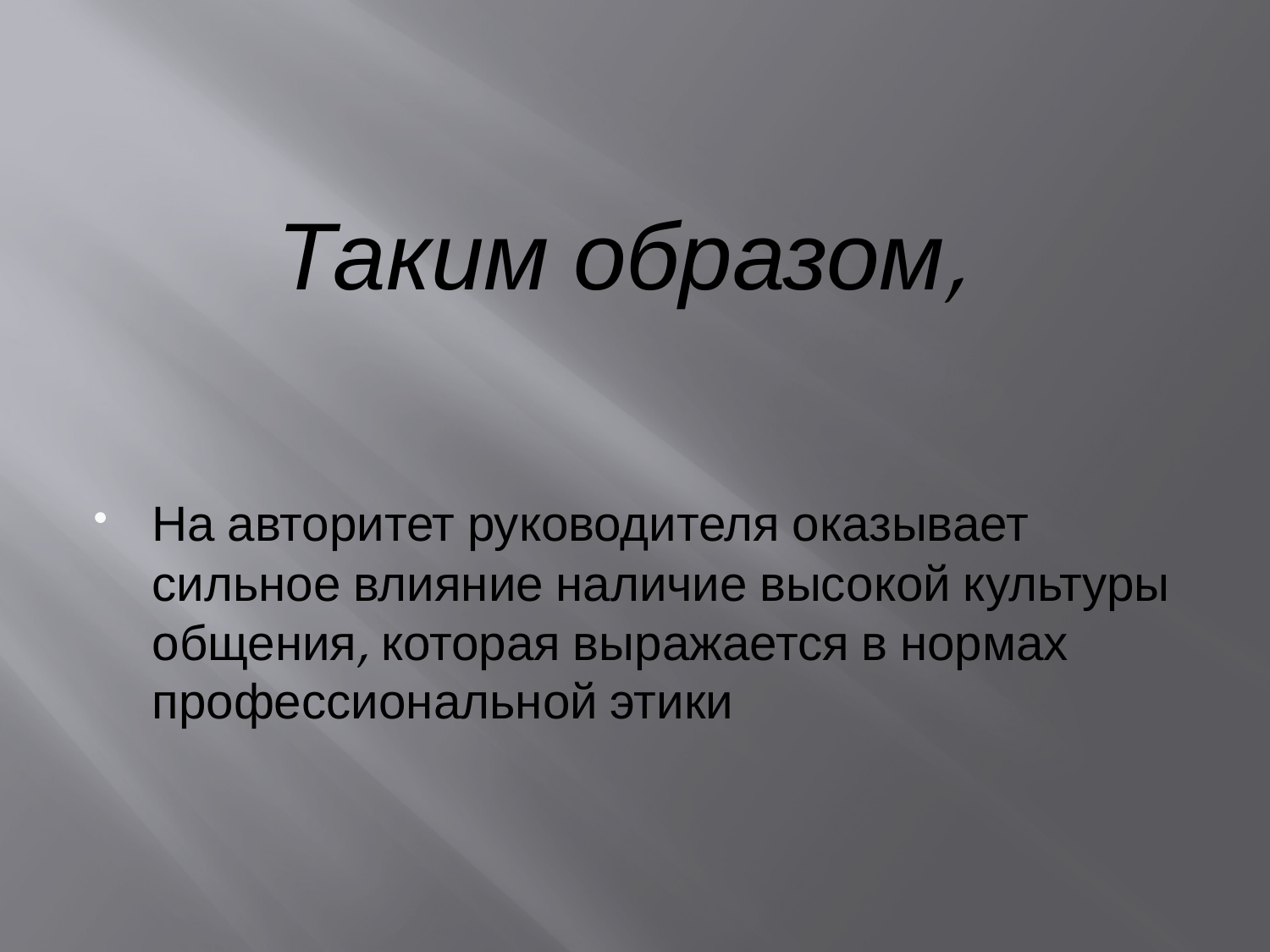

# Таким образом,
На авторитет руководителя оказывает сильное влияние наличие высокой культуры общения, которая выражается в нормах профессиональной этики